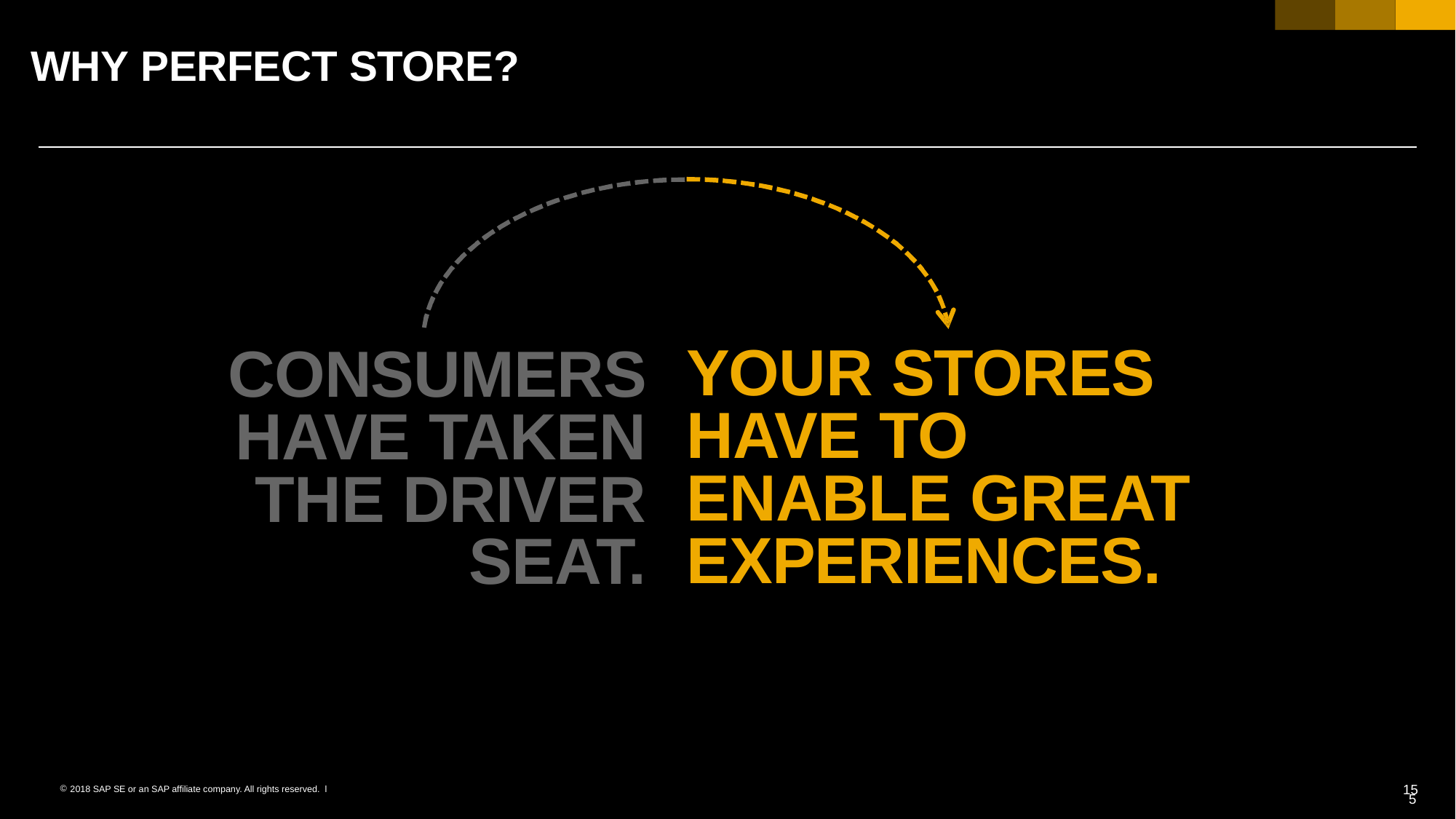

WHY PERFECT STORE?

YOUR STORES HAVE TO ENABLE GREAT EXPERIENCES.
CONSUMERS HAVE TAKEN THE DRIVER
SEAT.
5